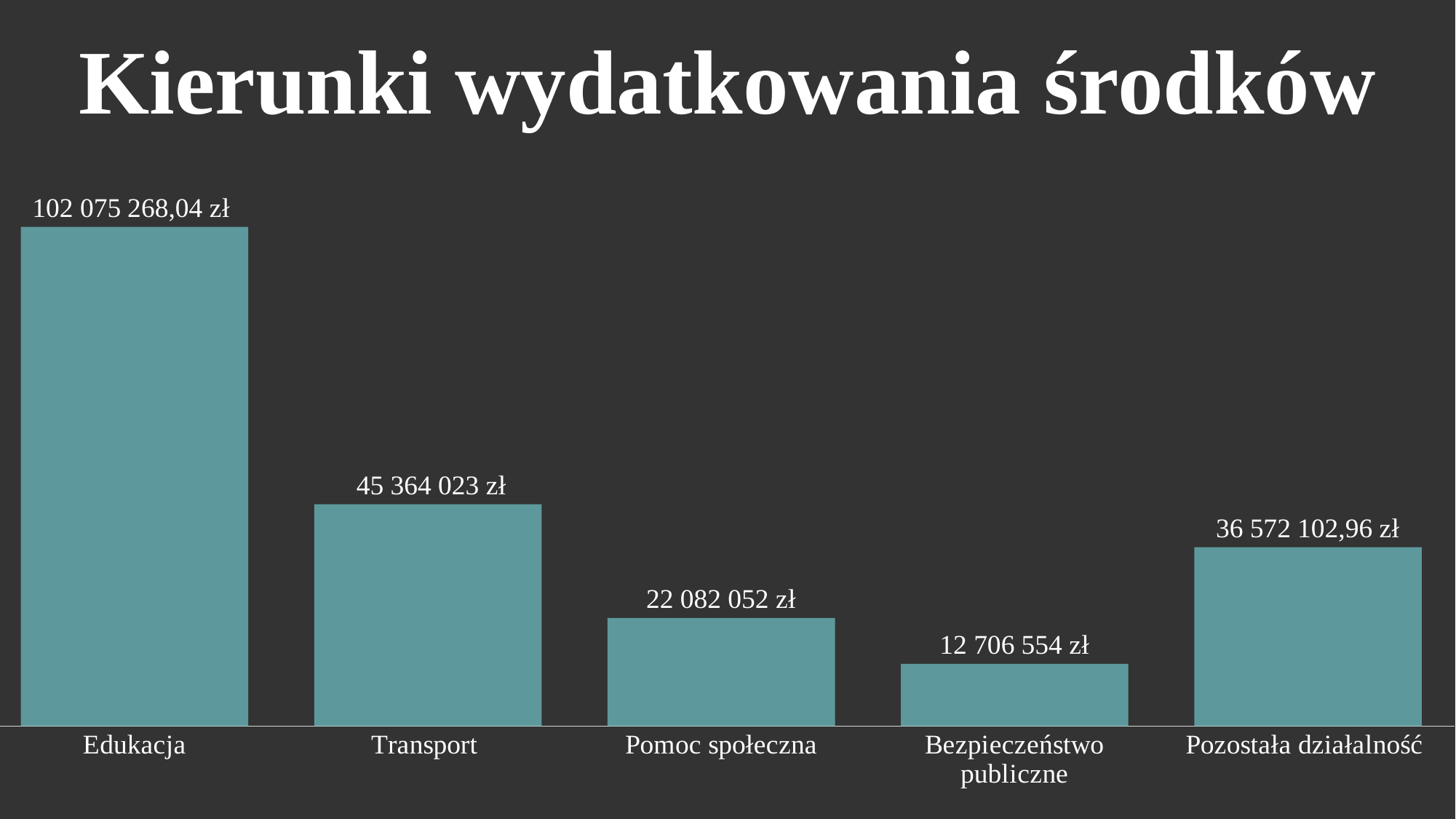

Kierunki wydatkowania środków

### Chart

| Category | Seria 1 |
|---|---|
| Edukacja | 102075268.04 |
| Transport  | 45364023.0 |
| Pomoc społeczna | 22082052.0 |
| Bezpieczeństwo publiczne | 12706554.0 |
| Pozostała działalność  | 36572102.96 |